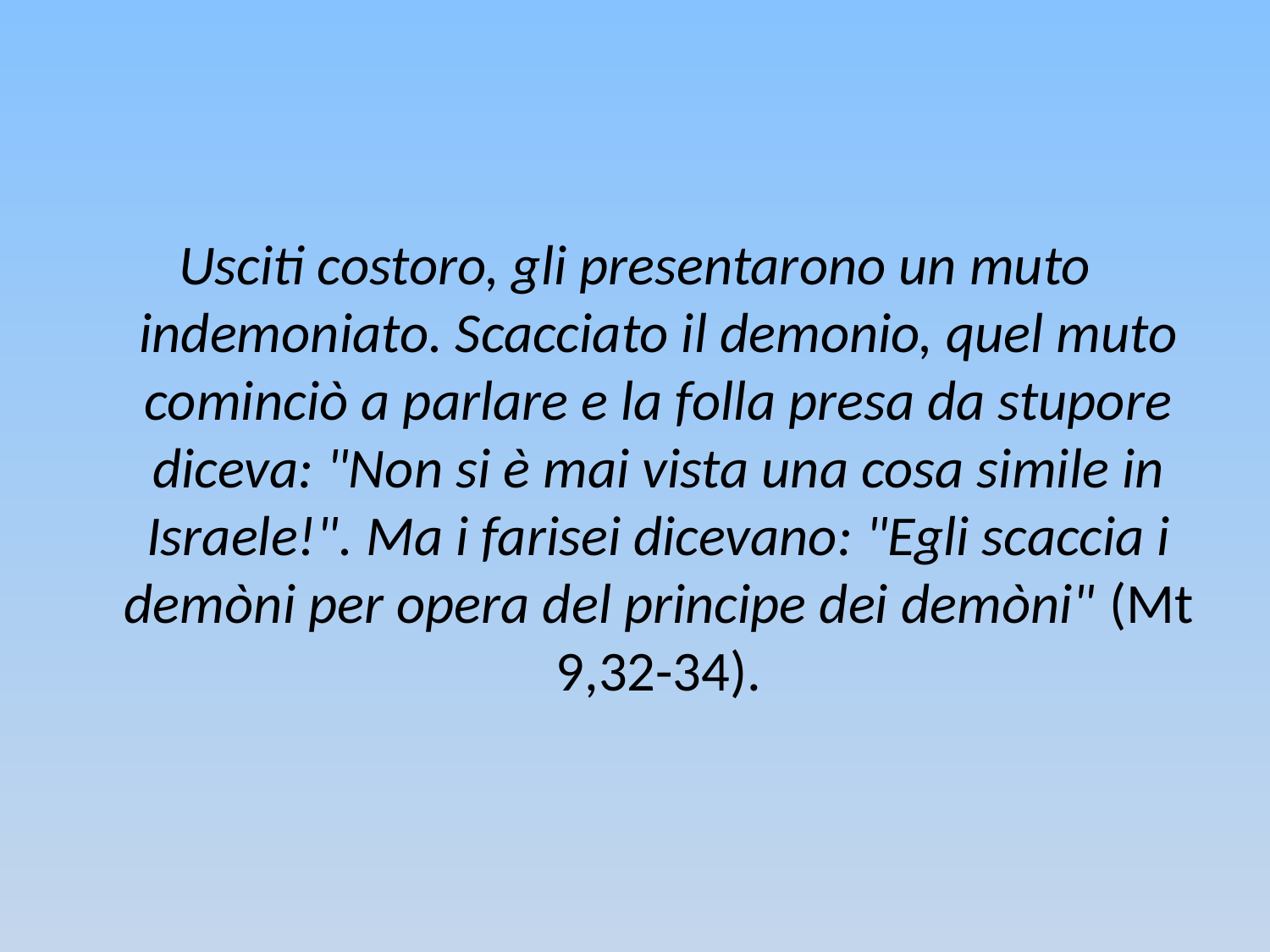

#
Usciti costoro, gli presentarono un muto indemoniato. Scacciato il demonio, quel muto cominciò a parlare e la folla presa da stupore diceva: "Non si è mai vista una cosa simile in Israele!". Ma i farisei dicevano: "Egli scaccia i demòni per opera del principe dei demòni" (Mt 9,32-34).